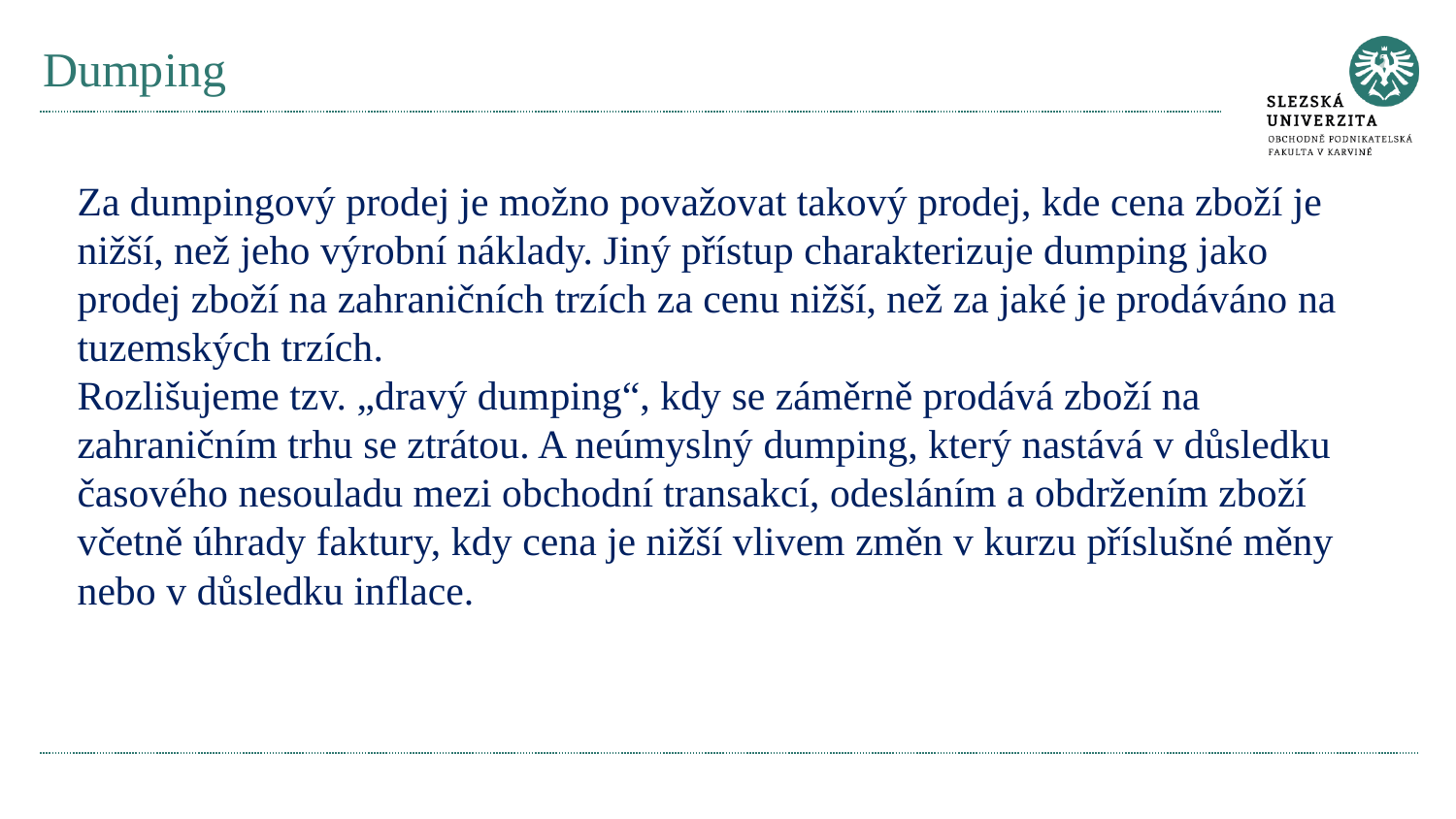

# Dumping
Za dumpingový prodej je možno považovat takový prodej, kde cena zboží je nižší, než jeho výrobní náklady. Jiný přístup charakterizuje dumping jako prodej zboží na zahraničních trzích za cenu nižší, než za jaké je prodáváno na tuzemských trzích.
Rozlišujeme tzv. „dravý dumping“, kdy se záměrně prodává zboží na zahraničním trhu se ztrátou. A neúmyslný dumping, který nastává v důsledku časového nesouladu mezi obchodní transakcí, odesláním a obdržením zboží včetně úhrady faktury, kdy cena je nižší vlivem změn v kurzu příslušné měny nebo v důsledku inflace.